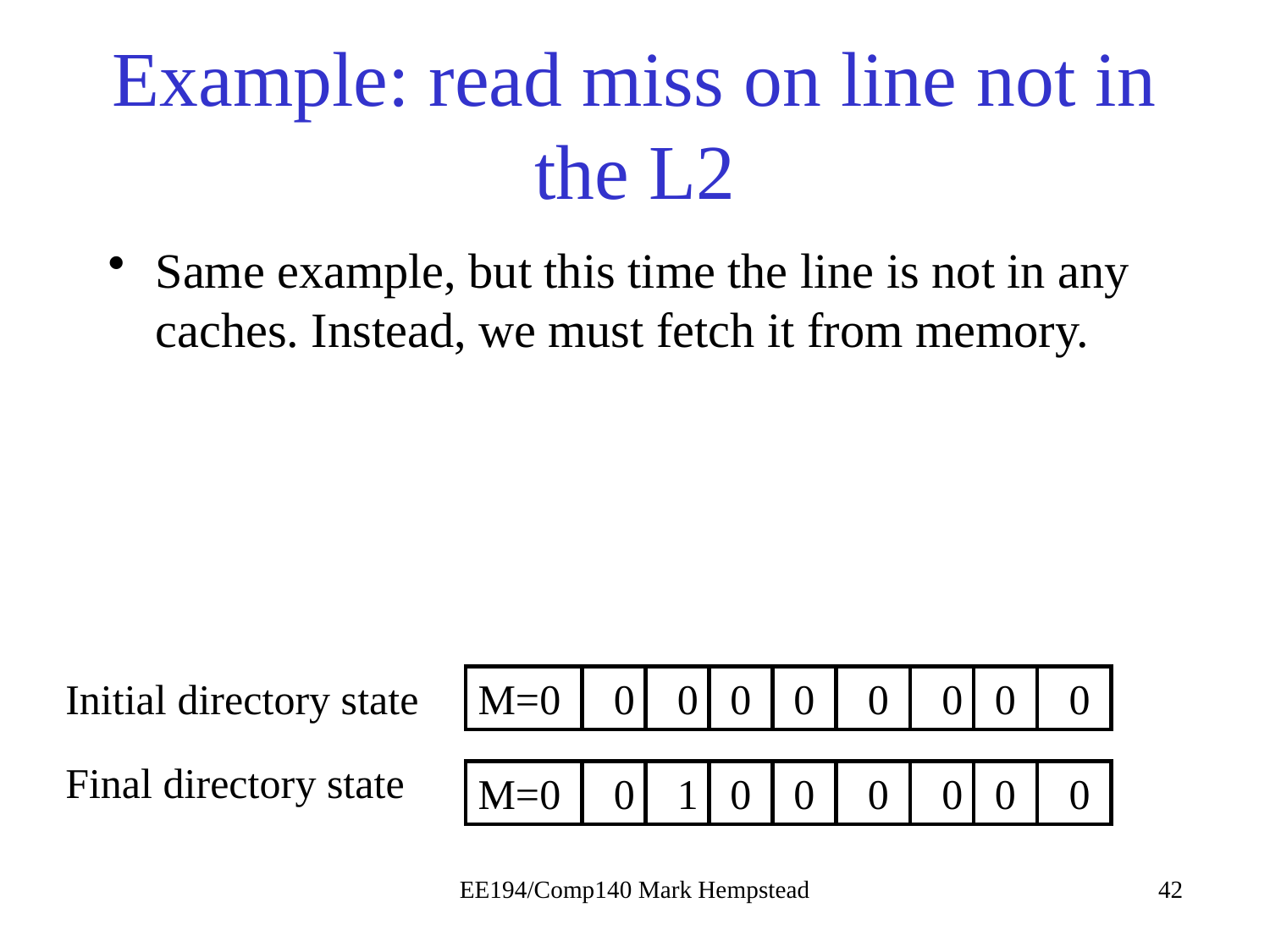

# Example: read miss on line not in the L2
Same example, but this time the line is not in any caches. Instead, we must fetch it from memory.
Initial directory state
M=0     0    0   0    0     0     0   0     0
Final directory state
M=0     0    1   0    0     0     0   0     0
EE194/Comp140 Mark Hempstead